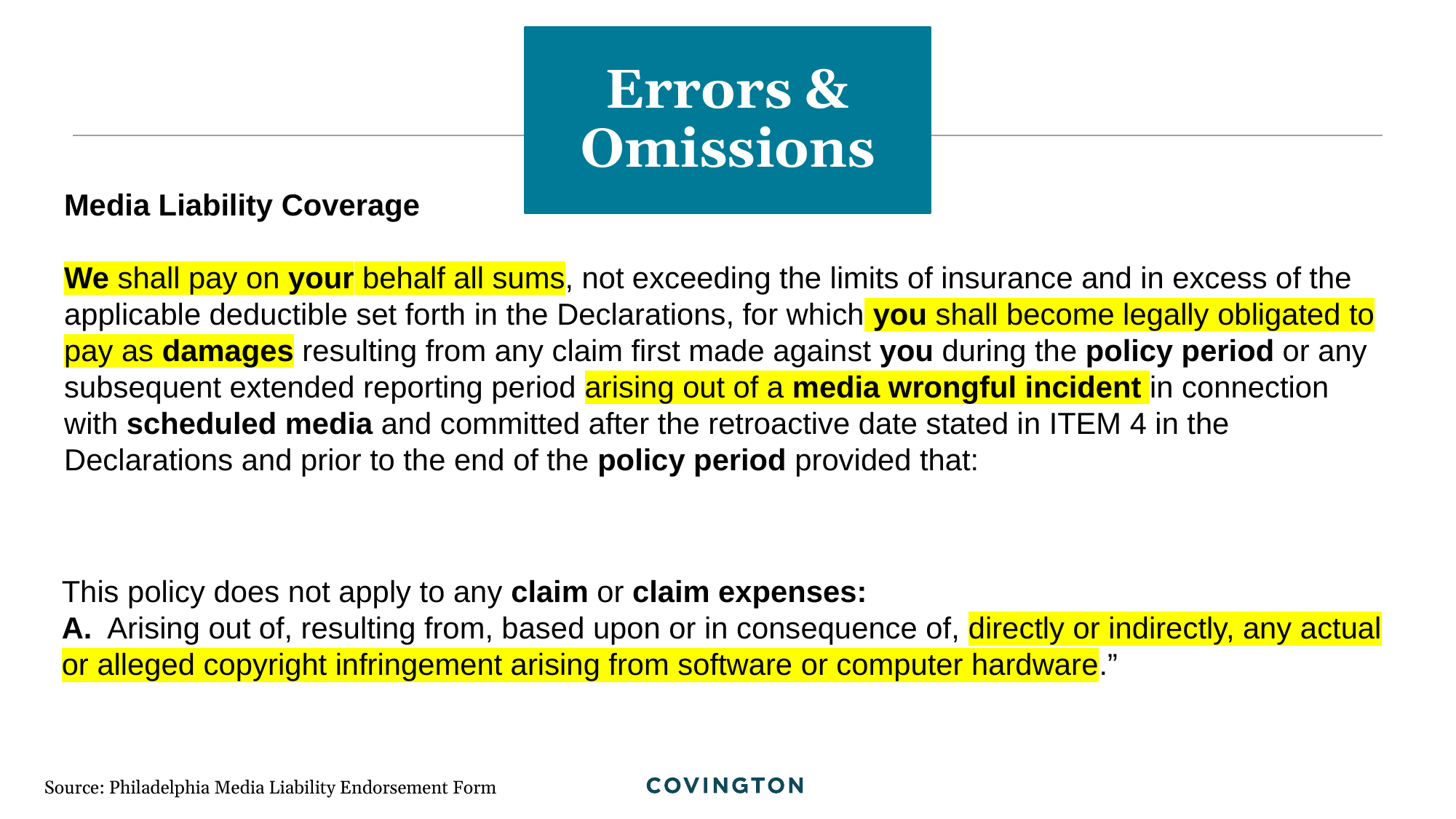

Errors & Omissions
Media Liability Coverage

We shall pay on your behalf all sums, not exceeding the limits of insurance and in excess of the applicable deductible set forth in the Declarations, for which you shall become legally obligated to pay as damages resulting from any claim first made against you during the policy period or any subsequent extended reporting period arising out of a media wrongful incident in connection with scheduled media and committed after the retroactive date stated in ITEM 4 in the Declarations and prior to the end of the policy period provided that:
This policy does not apply to any claim or claim expenses:
A.  Arising out of, resulting from, based upon or in consequence of, directly or indirectly, any actual or alleged copyright infringement arising from software or computer hardware.”
Source: Philadelphia Media Liability Endorsement Form